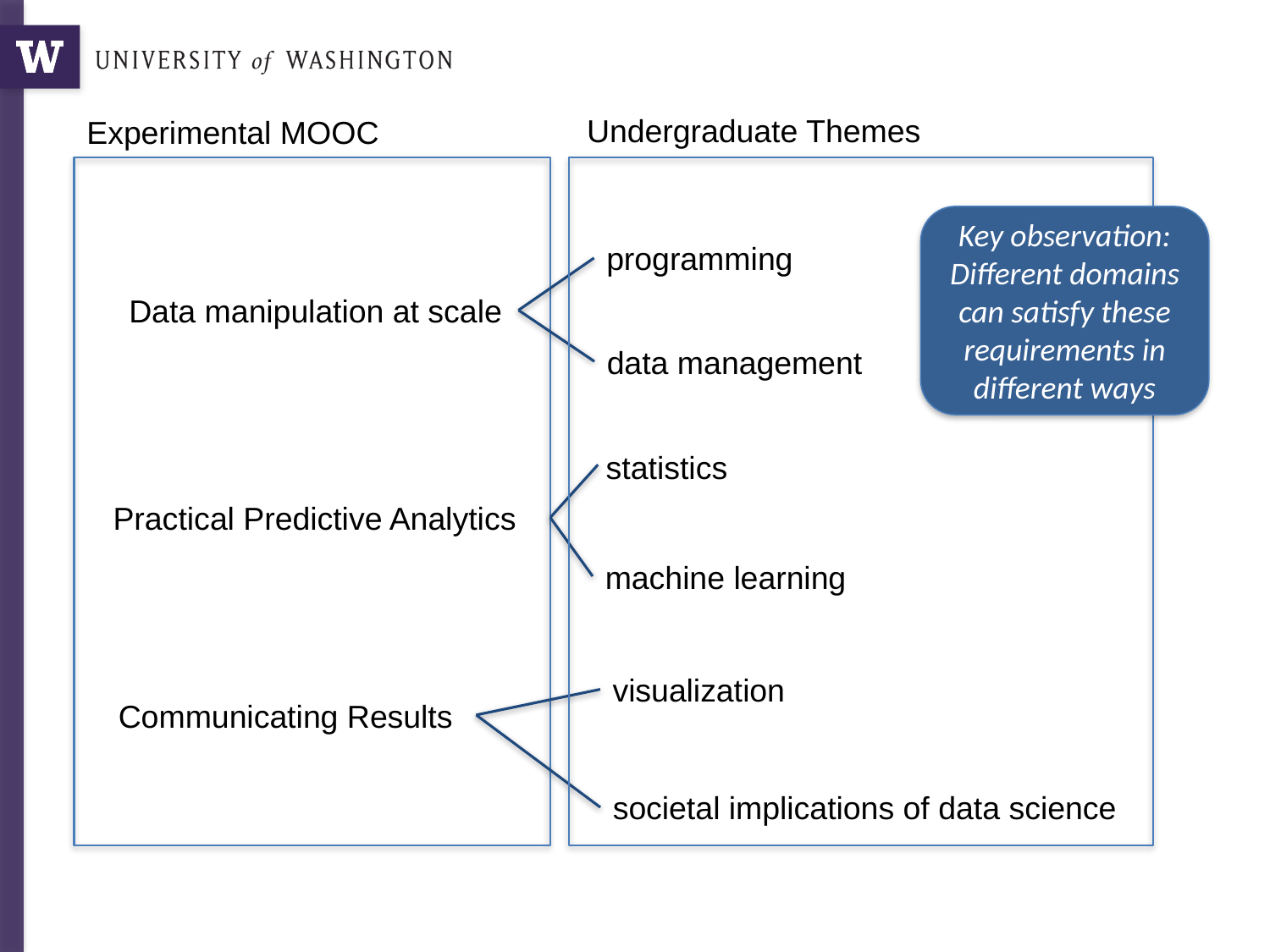

Undergraduate Themes

programming
data management
statistics
machine learning
visualization
societal implications of data science
Experimental MOOC

Key observation: Different domains can satisfy these requirements in different ways
Data manipulation at scale
Practical Predictive Analytics
Communicating Results